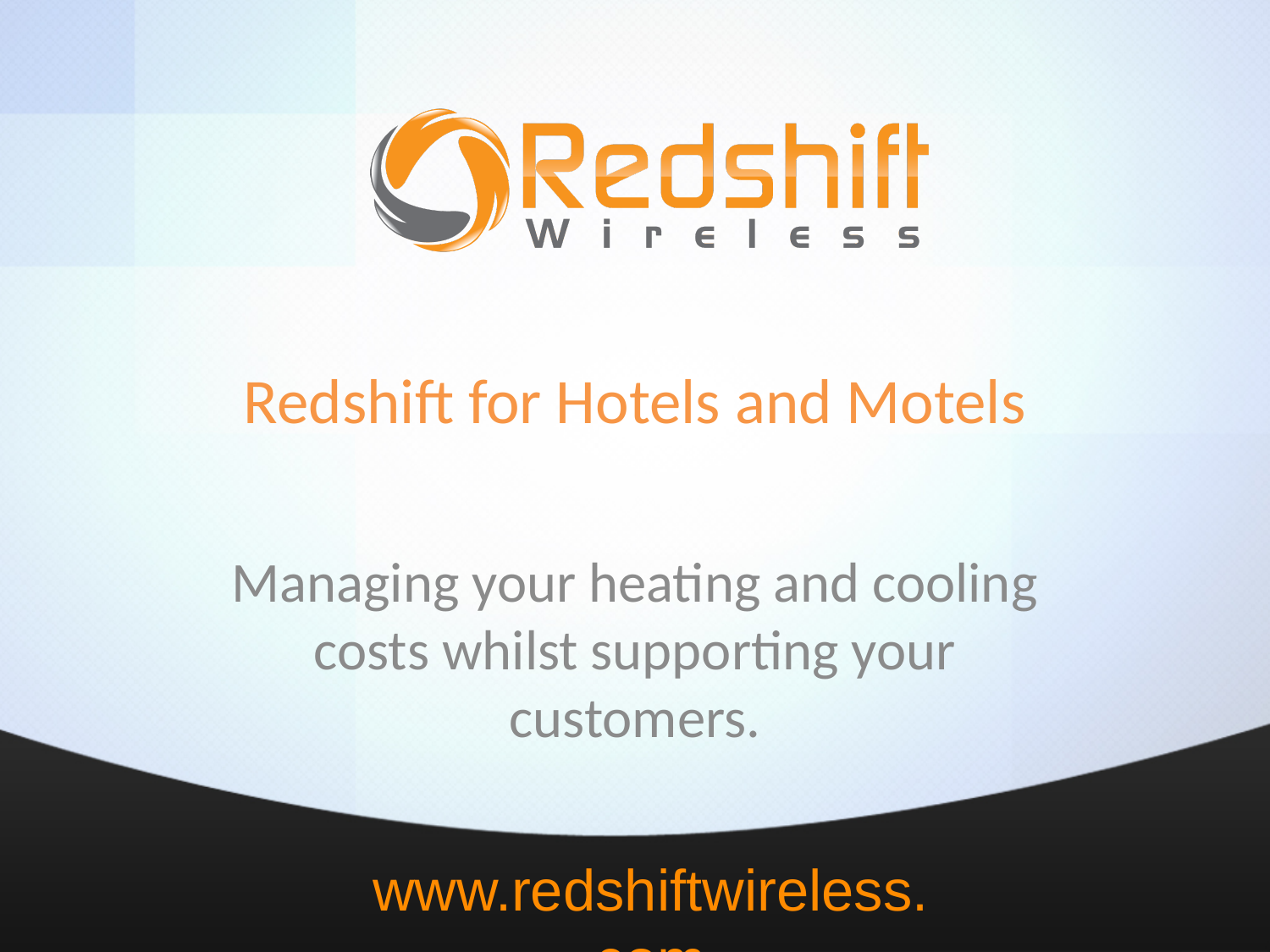

# Redshift for Hotels and Motels
Managing your heating and cooling costs whilst supporting your customers.
www.redshiftwireless.com